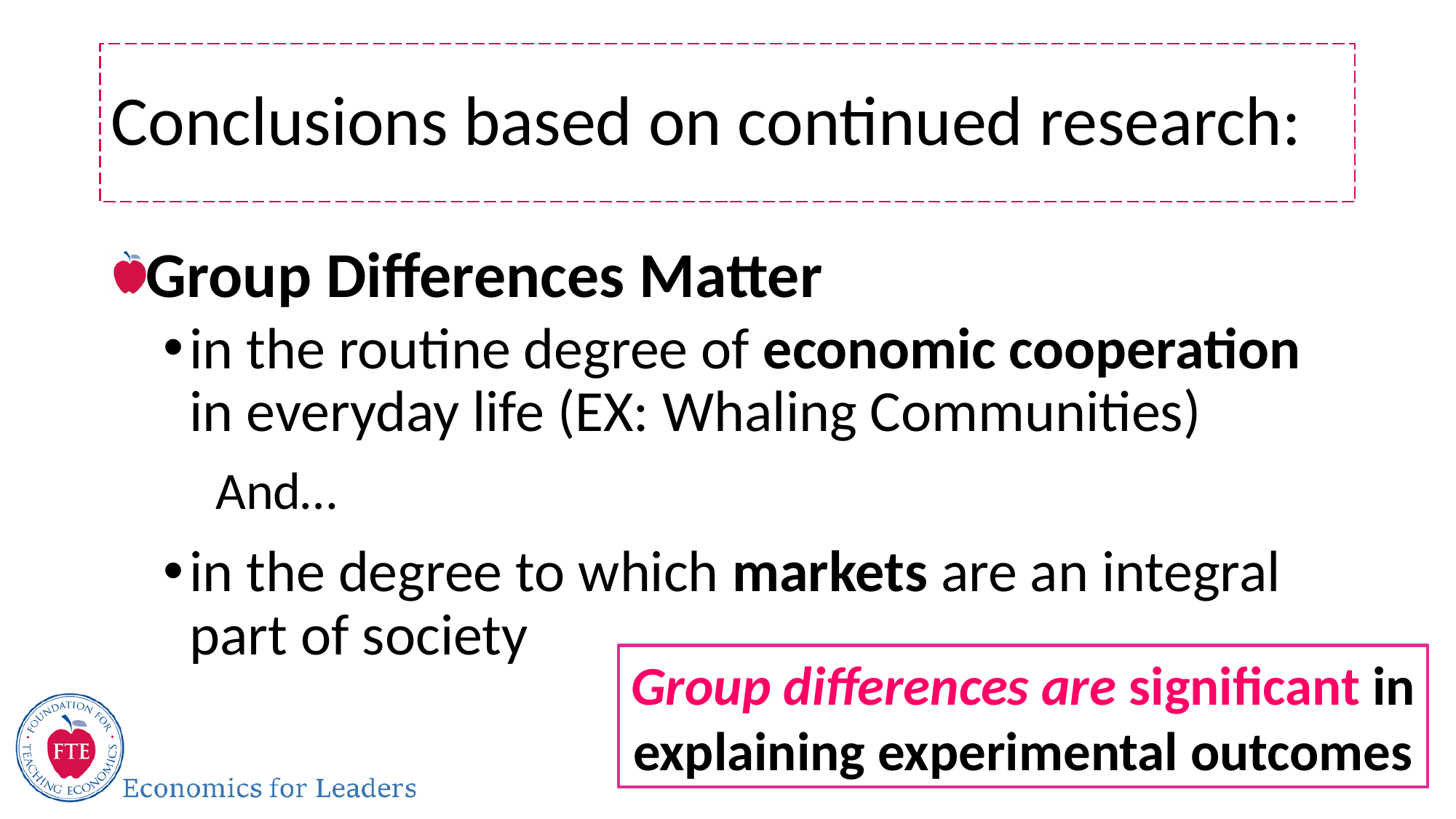

# Conclusions based on continued research:
Group Differences Matter
in the routine degree of economic cooperation in everyday life (EX: Whaling Communities)

And…

in the degree to which markets are an integral part of society
Group differences are significant in explaining experimental outcomes